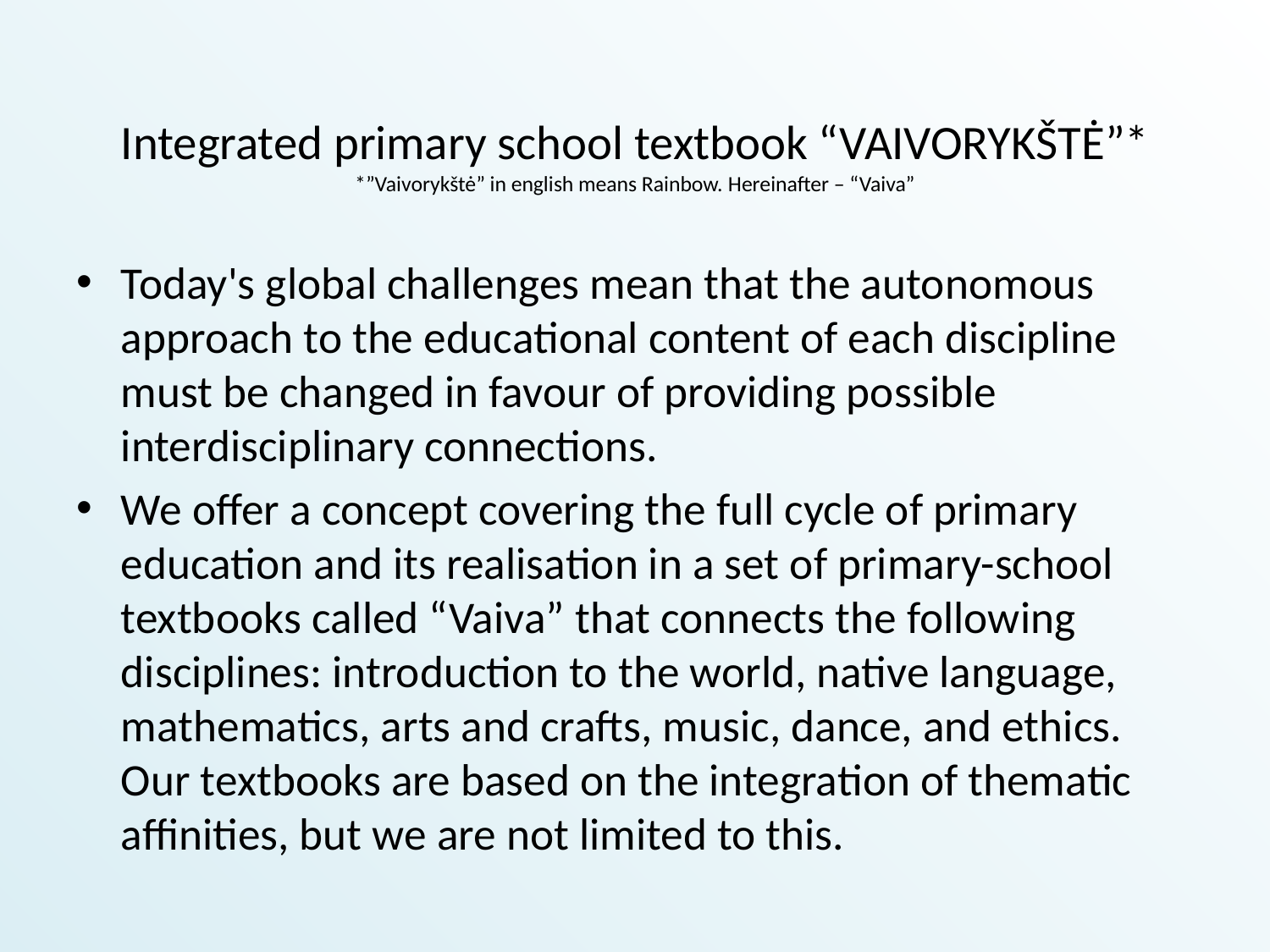

# Integrated primary school textbook “VAIVORYKŠTĖ”* *”Vaivorykštė” in english means Rainbow. Hereinafter – “Vaiva”
Today's global challenges mean that the autonomous approach to the educational content of each discipline must be changed in favour of providing possible interdisciplinary connections.
We offer a concept covering the full cycle of primary education and its realisation in a set of primary-school textbooks called “Vaiva” that connects the following disciplines: introduction to the world, native language, mathematics, arts and crafts, music, dance, and ethics. Our textbooks are based on the integration of thematic affinities, but we are not limited to this.